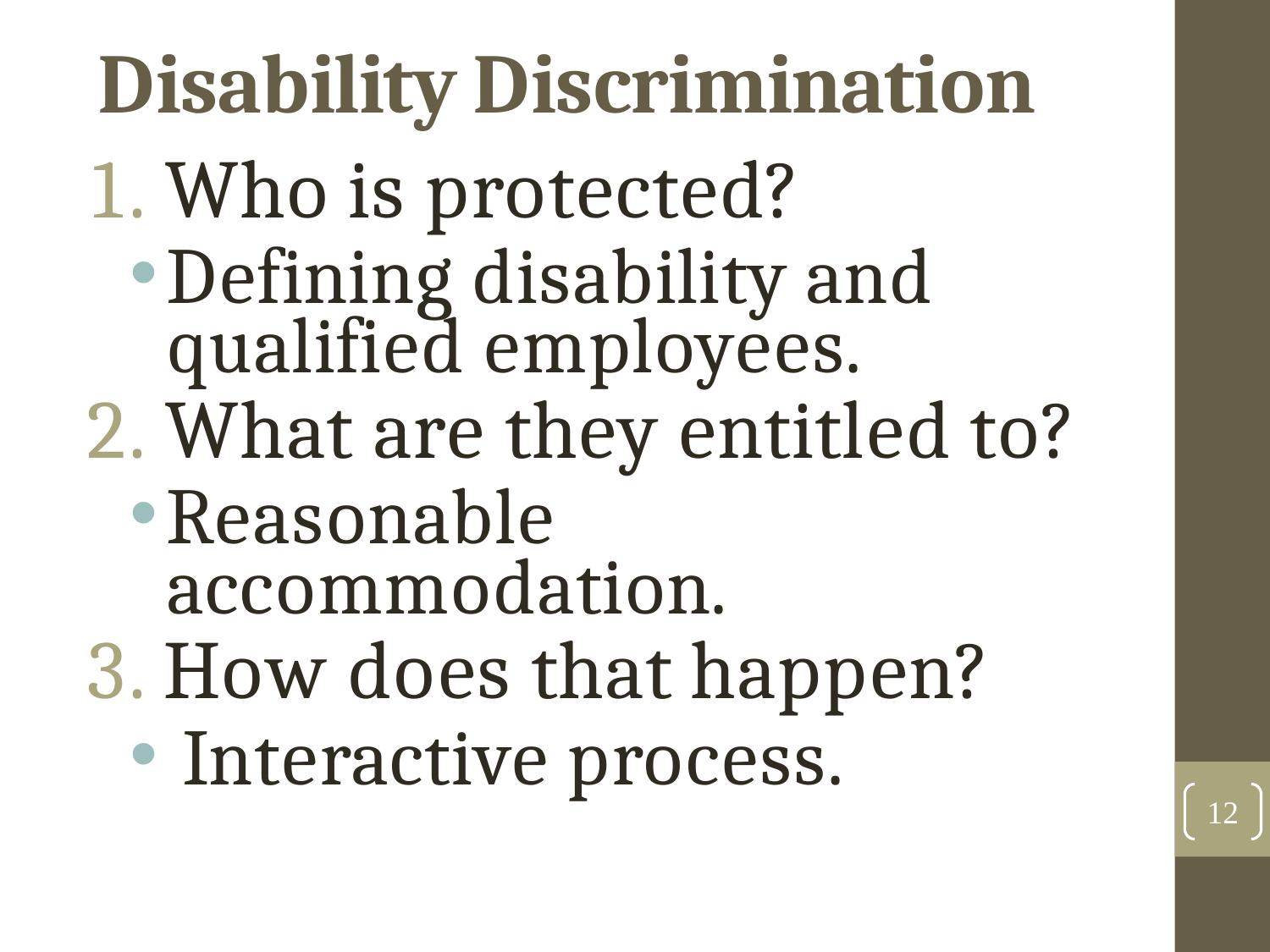

# Disability Discrimination
Who is protected?
Defining disability and qualified employees.
What are they entitled to?
Reasonable accommodation.
How does that happen?
 Interactive process.

12